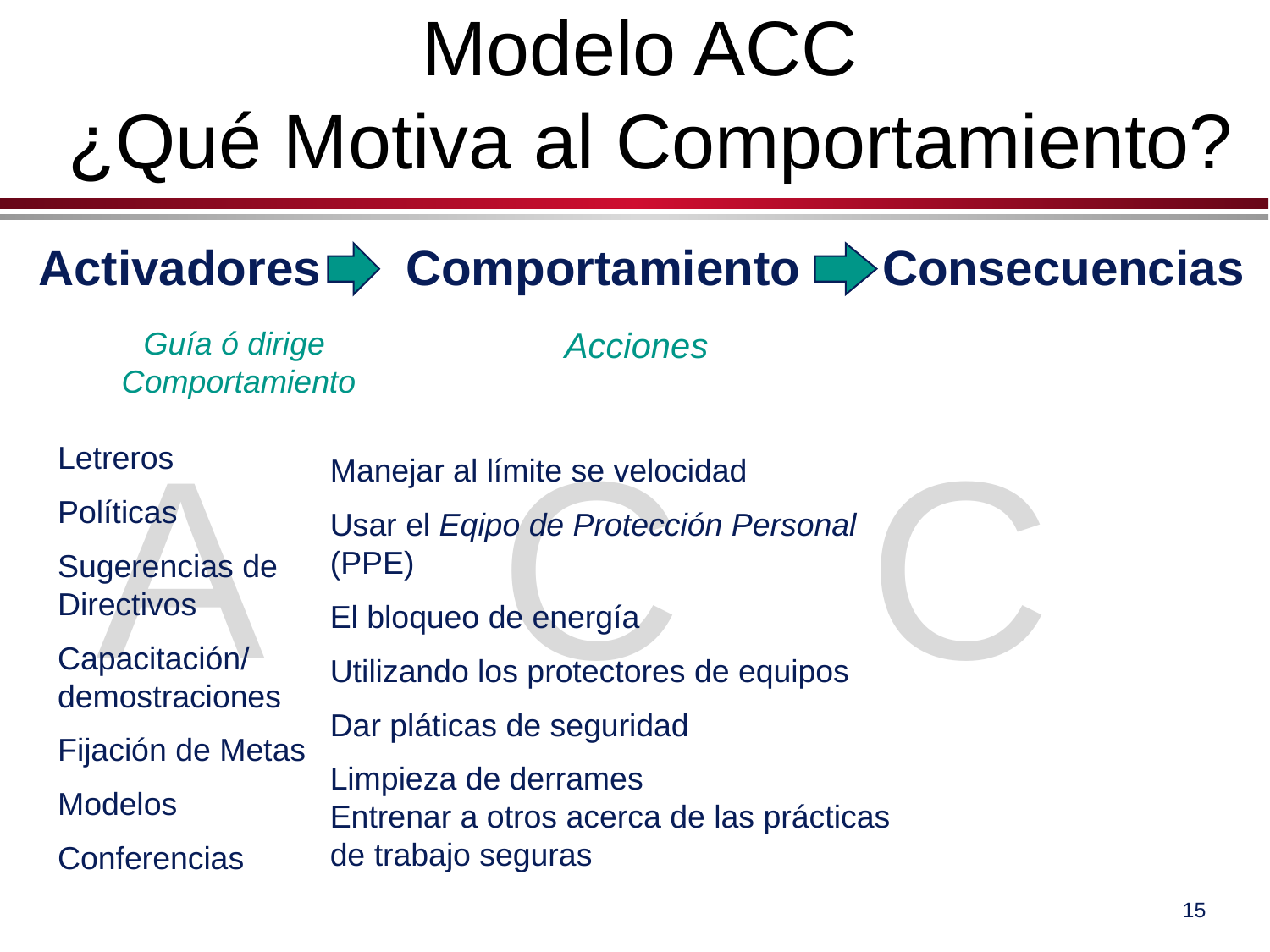

# Modelo ACC ¿Qué Motiva al Comportamiento?
Activadores

Comportamiento

Consecuencias

Guía ó dirige
Comportamiento

Letreros
Políticas
Sugerencias de Directivos
Capacitación/ demostraciones
Fijación de Metas
Modelos
Conferencias

Acciones
A
C
C
Manejar al límite se velocidad
Usar el Eqipo de Protección Personal (PPE)
El bloqueo de energía
Utilizando los protectores de equipos
Dar pláticas de seguridad
Limpieza de derrames
Entrenar a otros acerca de las prácticas de trabajo seguras
15